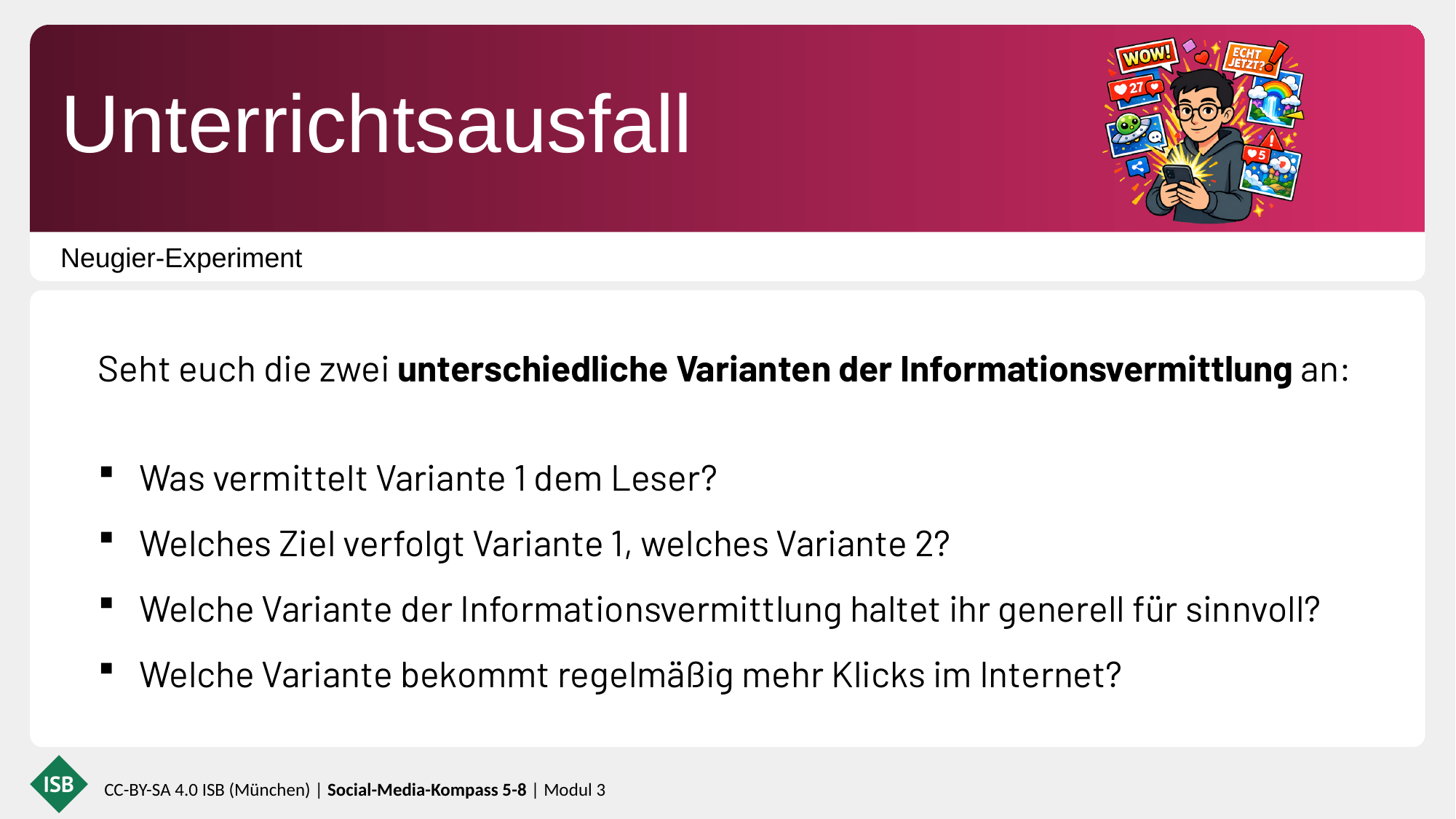

Unterrichtsausfall
Neugier-Experiment
Seht euch die zwei unterschiedliche Varianten der Informationsvermittlung an:

Was vermittelt Variante 1 dem Leser?
Welches Ziel verfolgt Variante 1, welches Variante 2?
Welche Variante der Informationsvermittlung haltet ihr generell für sinnvoll?
Welche Variante bekommt regelmäßig mehr Klicks im Internet?

7